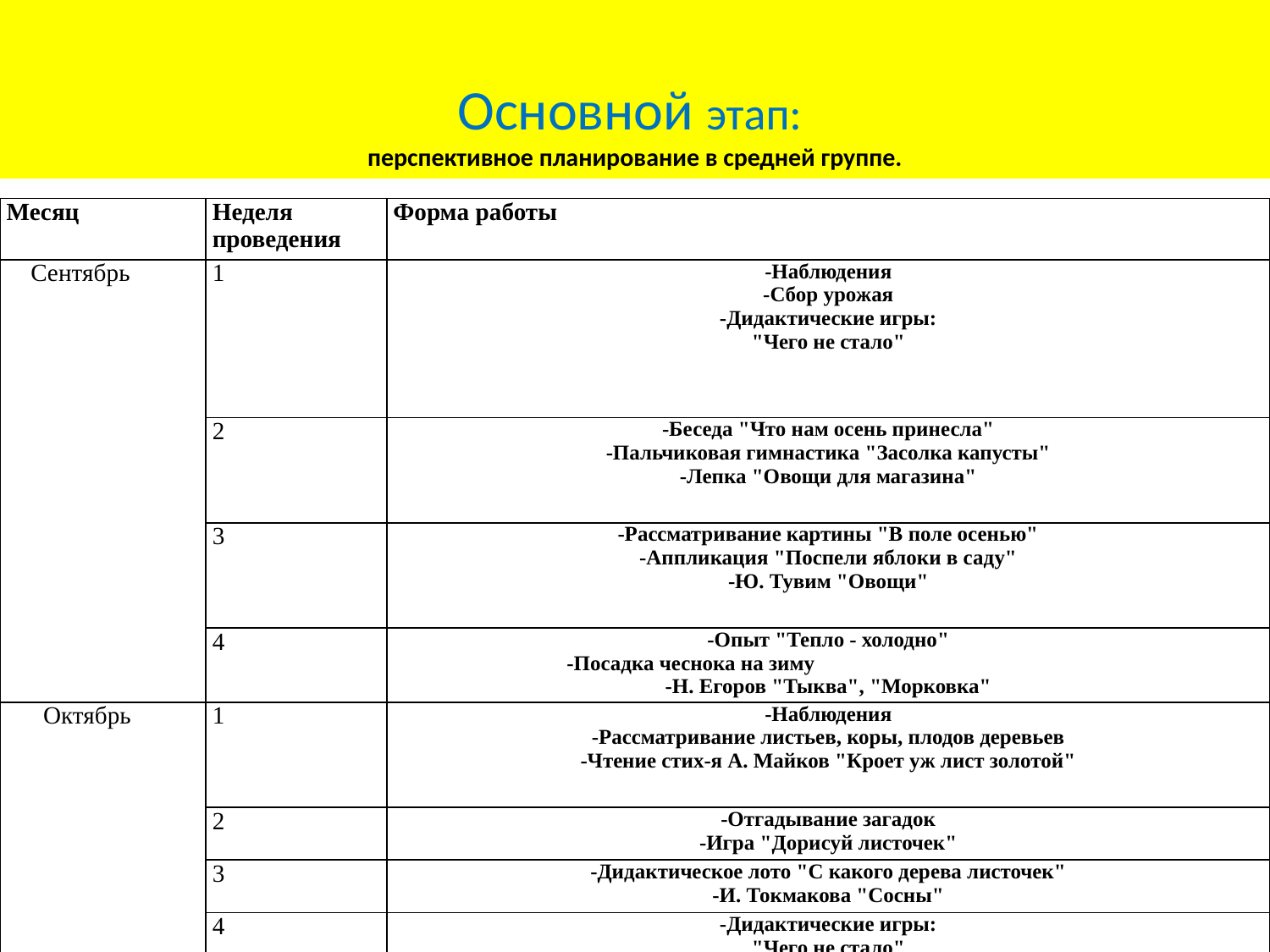

# Основной этап: перспективное планирование в средней группе.

| Месяц | Неделя проведения | Форма работы |
| --- | --- | --- |
| Сентябрь | 1 | -Наблюдения -Сбор урожая -Дидактические игры: "Чего не стало" |
|  | 2 | -Беседа "Что нам осень принесла" -Пальчиковая гимнастика "Засолка капусты" -Лепка "Овощи для магазина" |
|  | 3 | -Рассматривание картины "В поле осенью" -Аппликация "Поспели яблоки в саду" -Ю. Тувим "Овощи" |
|  | 4 | -Опыт "Тепло - холодно" -Посадка чеснока на зиму -Н. Егоров "Тыква", "Морковка" |
| Октябрь | 1 | -Наблюдения -Рассматривание листьев, коры, плодов деревьев -Чтение стих-я А. Майков "Кроет уж лист золотой" |
|  | 2 | -Отгадывание загадок -Игра "Дорисуй листочек" |
|  | 3 | -Дидактическое лото "С какого дерева листочек" -И. Токмакова "Сосны" |
|  | 4 | -Дидактические игры: "Чего не стало" "Угадай на ощупь" "Узнай по описанию" |